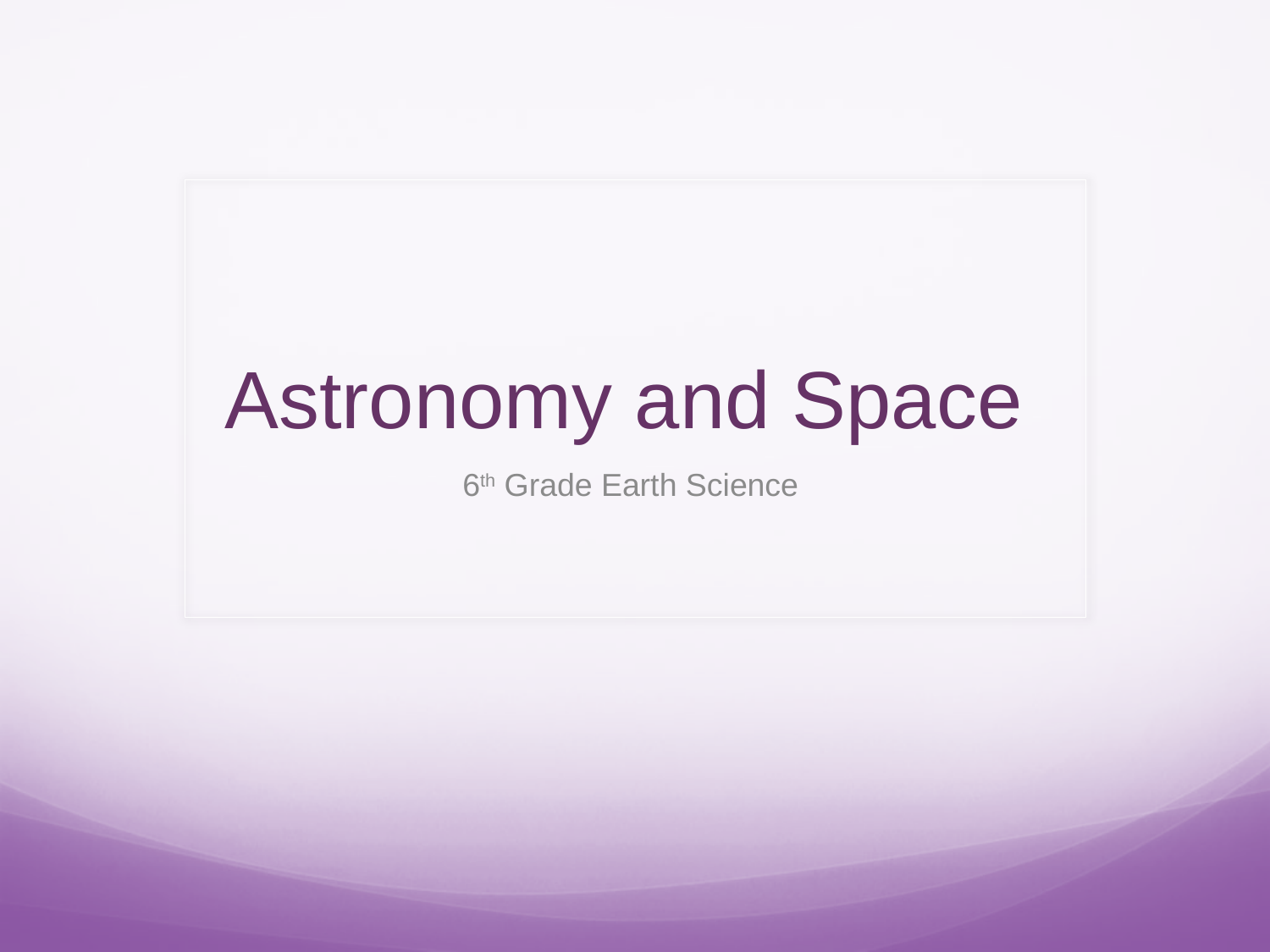

# Astronomy and Space
6th Grade Earth Science